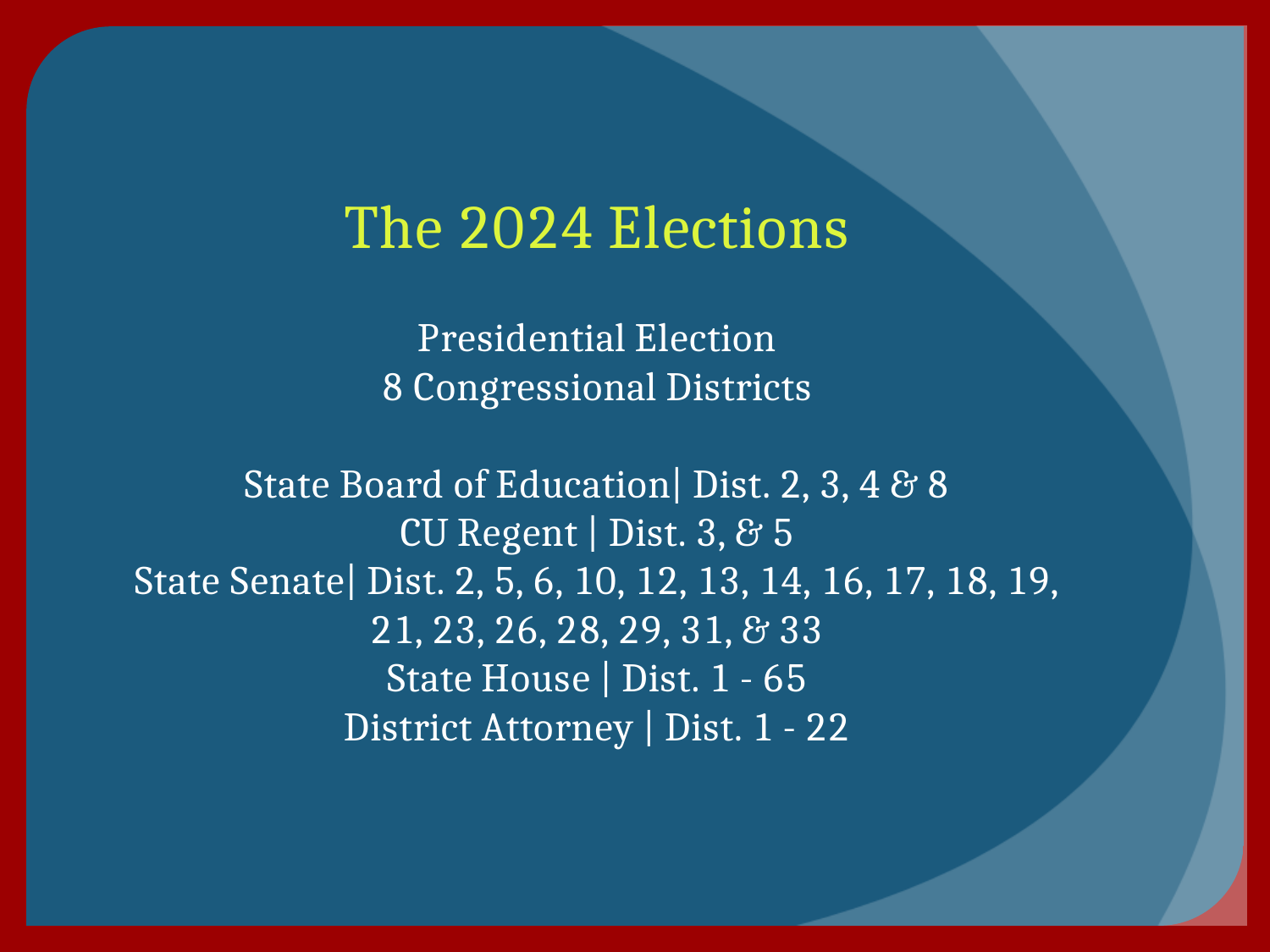

The 2024 Elections
Presidential Election
8 Congressional Districts
State Board of Education| Dist. 2, 3, 4 & 8
CU Regent | Dist. 3, & 5
State Senate| Dist. 2, 5, 6, 10, 12, 13, 14, 16, 17, 18, 19, 21, 23, 26, 28, 29, 31, & 33
State House | Dist. 1 - 65
District Attorney | Dist. 1 - 22